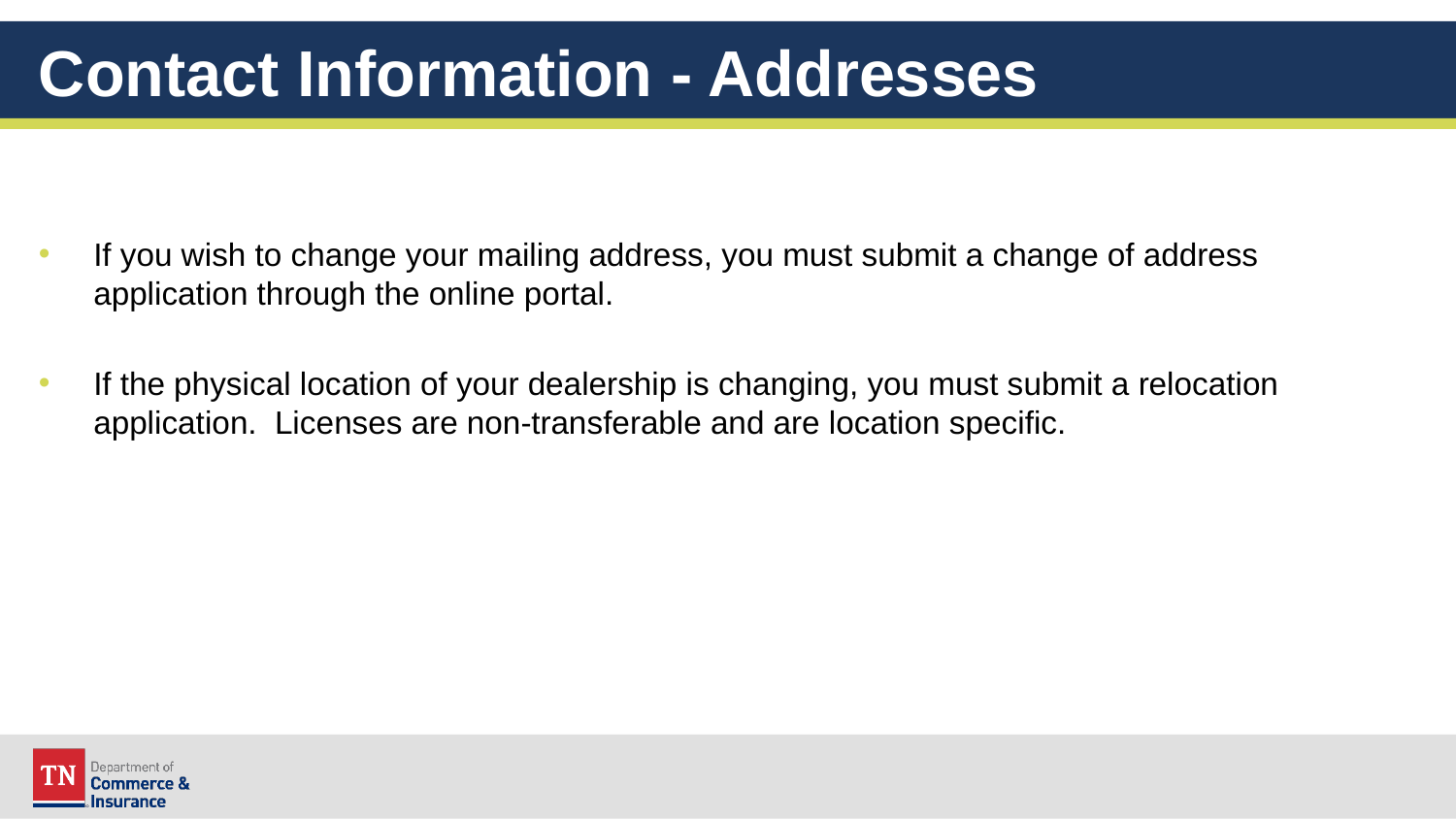

# Contact Information - Addresses
If you wish to change your mailing address, you must submit a change of address application through the online portal.

If the physical location of your dealership is changing, you must submit a relocation application.  Licenses are non-transferable and are location specific.